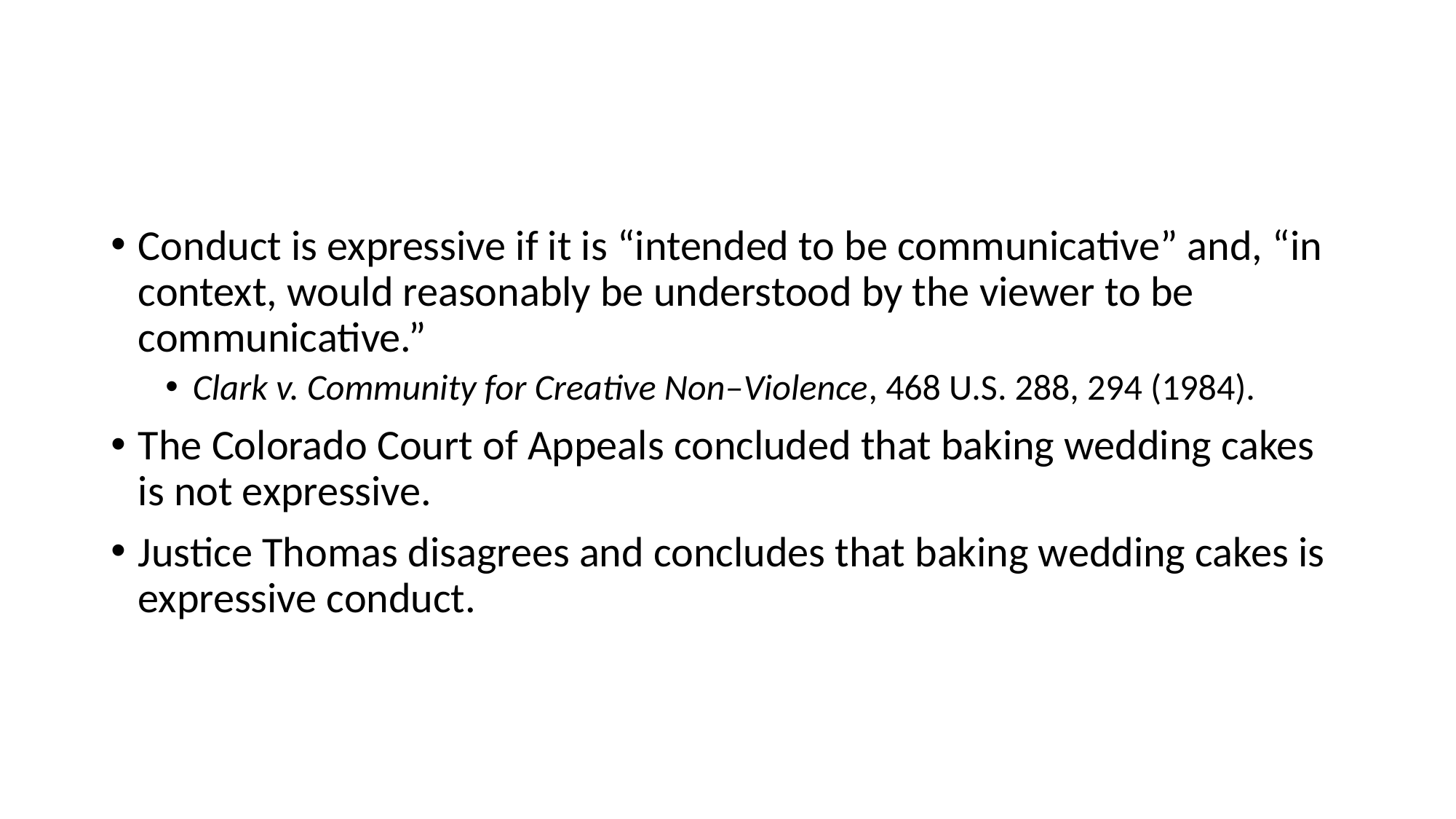

#
Conduct is expressive if it is “intended to be communicative” and, “in context, would reasonably be understood by the viewer to be communicative.”
Clark v. Community for Creative Non–Violence, 468 U.S. 288, 294 (1984).
The Colorado Court of Appeals concluded that baking wedding cakes is not expressive.
Justice Thomas disagrees and concludes that baking wedding cakes is expressive conduct.